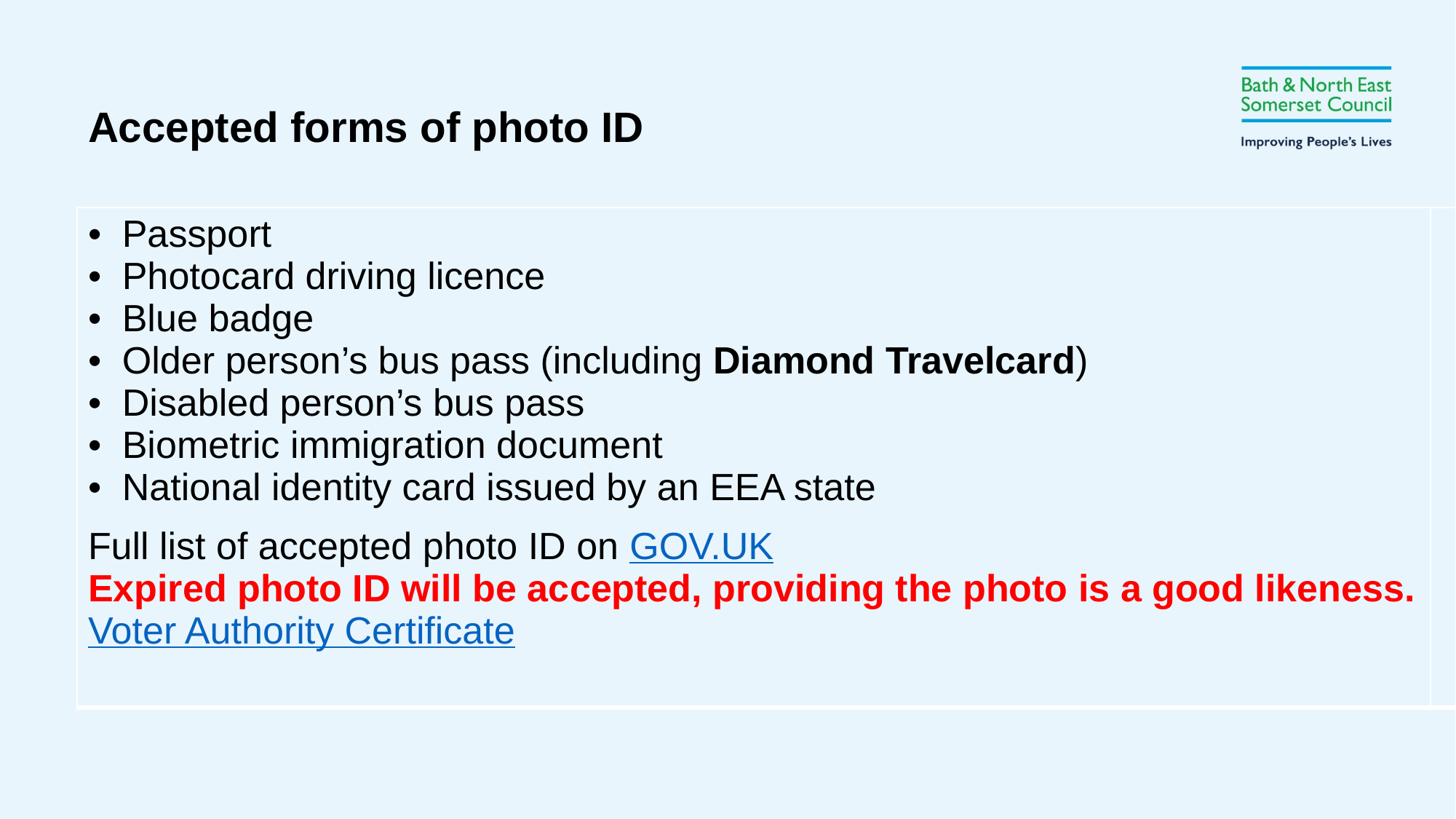

Accepted forms of photo ID
| Passport Photocard driving licence Blue badge Older person’s bus pass (including Diamond Travelcard) Disabled person’s bus pass Biometric immigration document National identity card issued by an EEA state Full list of accepted photo ID on GOV.UK Expired photo ID will be accepted, providing the photo is a good likeness. Voter Authority Certificate |  |
| --- | --- |